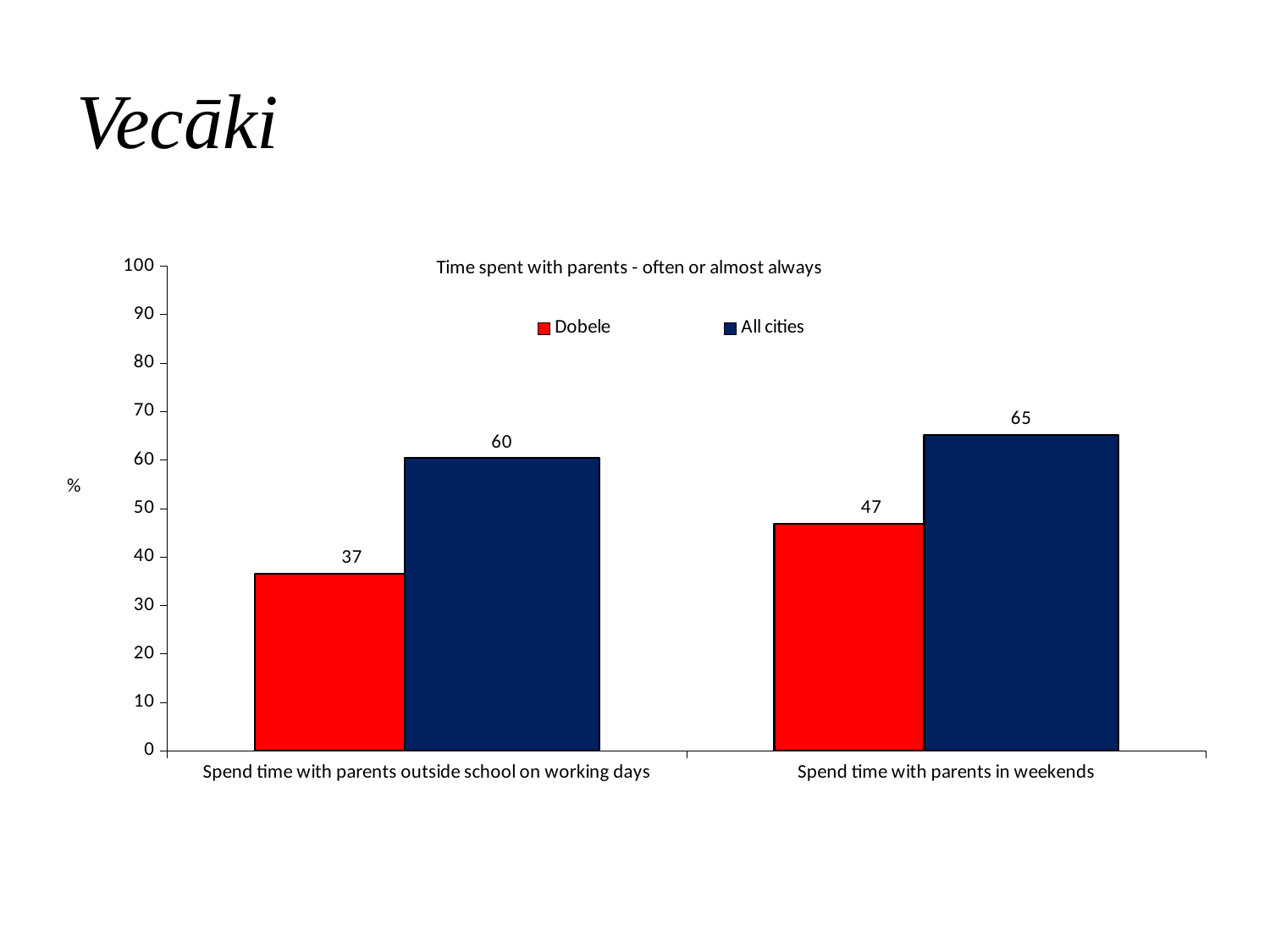

# Vecāki

### Chart: Time spent with parents - often or almost always

| Category | Dobele | All cities  |
|---|---|---|
| Spend time with parents outside school on working days | 36.6 | 60.4 |
| Spend time with parents in weekends | 46.9 | 65.2 |